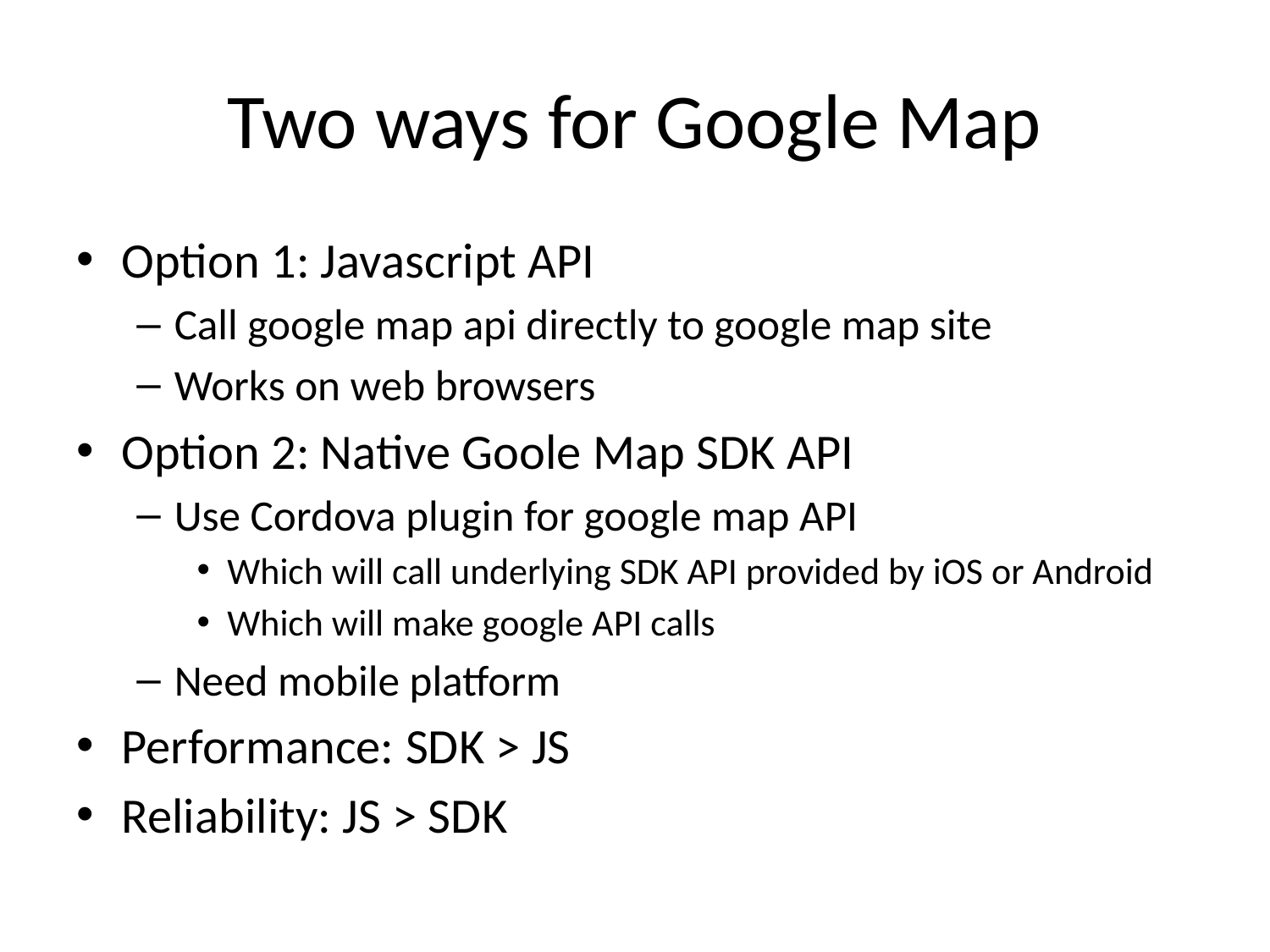

# Two ways for Google Map
Option 1: Javascript API
Call google map api directly to google map site
Works on web browsers
Option 2: Native Goole Map SDK API
Use Cordova plugin for google map API
Which will call underlying SDK API provided by iOS or Android
Which will make google API calls
Need mobile platform
Performance: SDK > JS
Reliability: JS > SDK